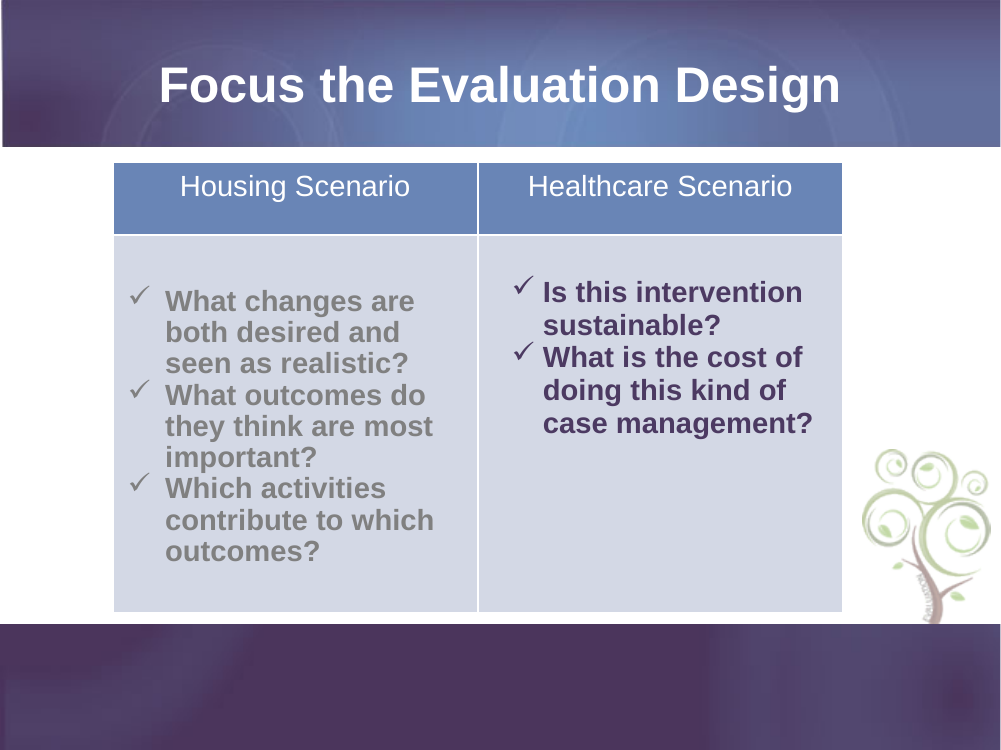

# Focus the Evaluation Design
| Housing Scenario | Healthcare Scenario |
| --- | --- |
| What changes are both desired and seen as realistic? What outcomes do they think are most important? Which activities contribute to which outcomes? | Is this intervention sustainable? What is the cost of doing this kind of case management? |